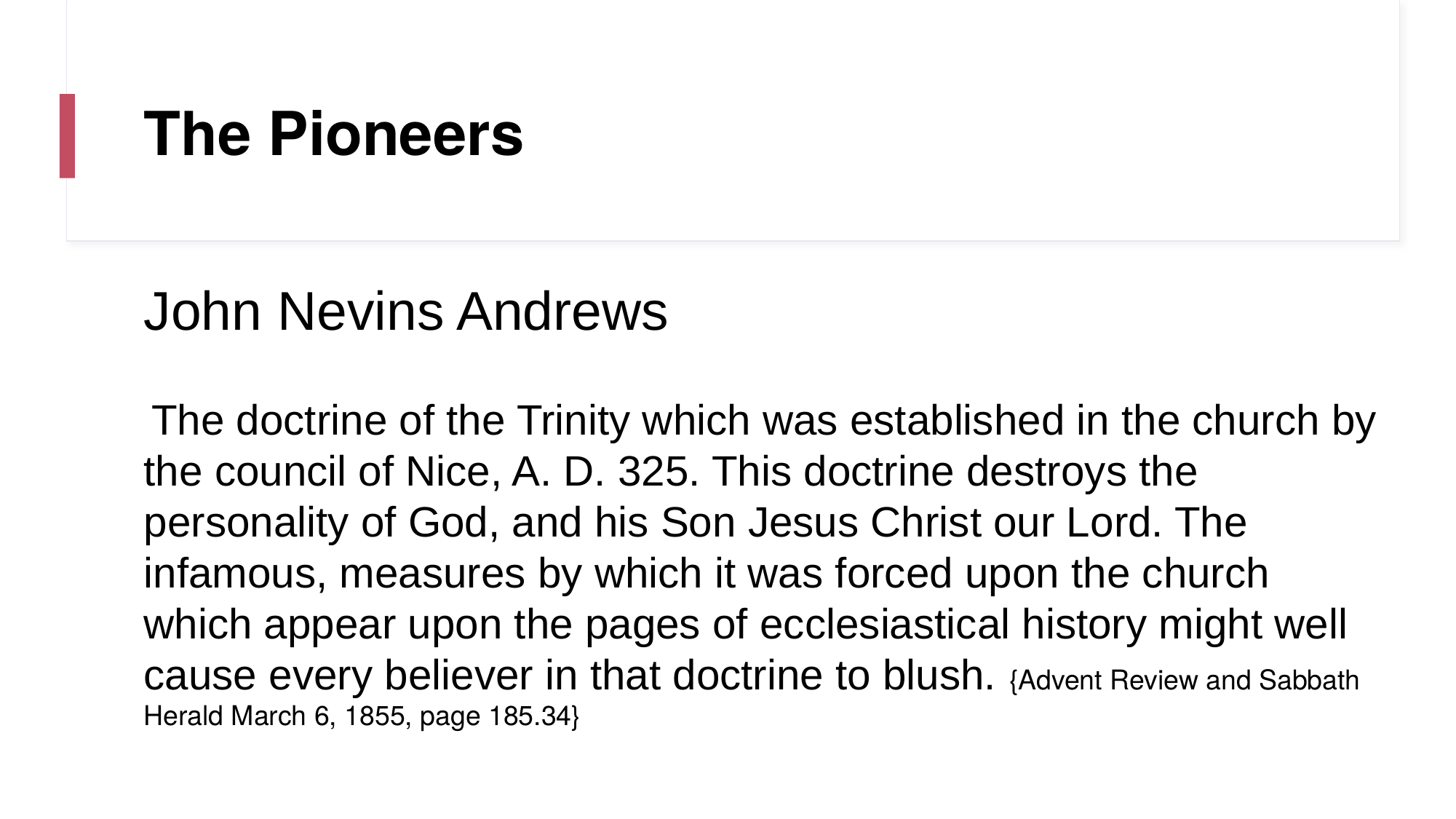

# The Pioneers
John Nevins Andrews

 The doctrine of the Trinity which was established in the church by the council of Nice, A. D. 325. This doctrine destroys the personality of God, and his Son Jesus Christ our Lord. The infamous, measures by which it was forced upon the church which appear upon the pages of ecclesiastical history might well cause every believer in that doctrine to blush. {Advent Review and Sabbath Herald March 6, 1855, page 185.34}